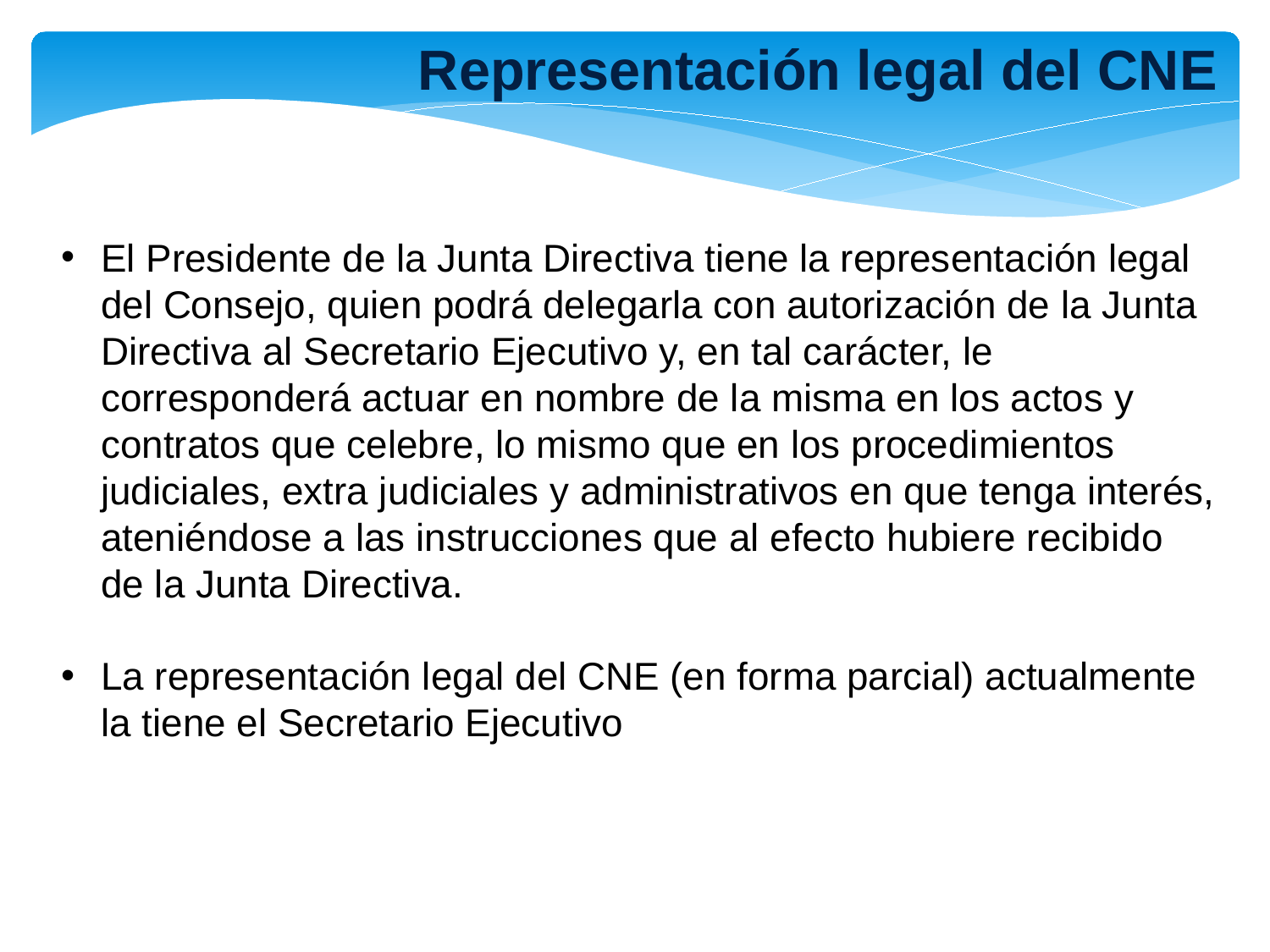

Representación legal del CNE
El Presidente de la Junta Directiva tiene la representación legal del Consejo, quien podrá delegarla con autorización de la Junta Directiva al Secretario Ejecutivo y, en tal carácter, le corresponderá actuar en nombre de la misma en los actos y contratos que celebre, lo mismo que en los procedimientos judiciales, extra judiciales y administrativos en que tenga interés, ateniéndose a las instrucciones que al efecto hubiere recibido de la Junta Directiva.

La representación legal del CNE (en forma parcial) actualmente la tiene el Secretario Ejecutivo